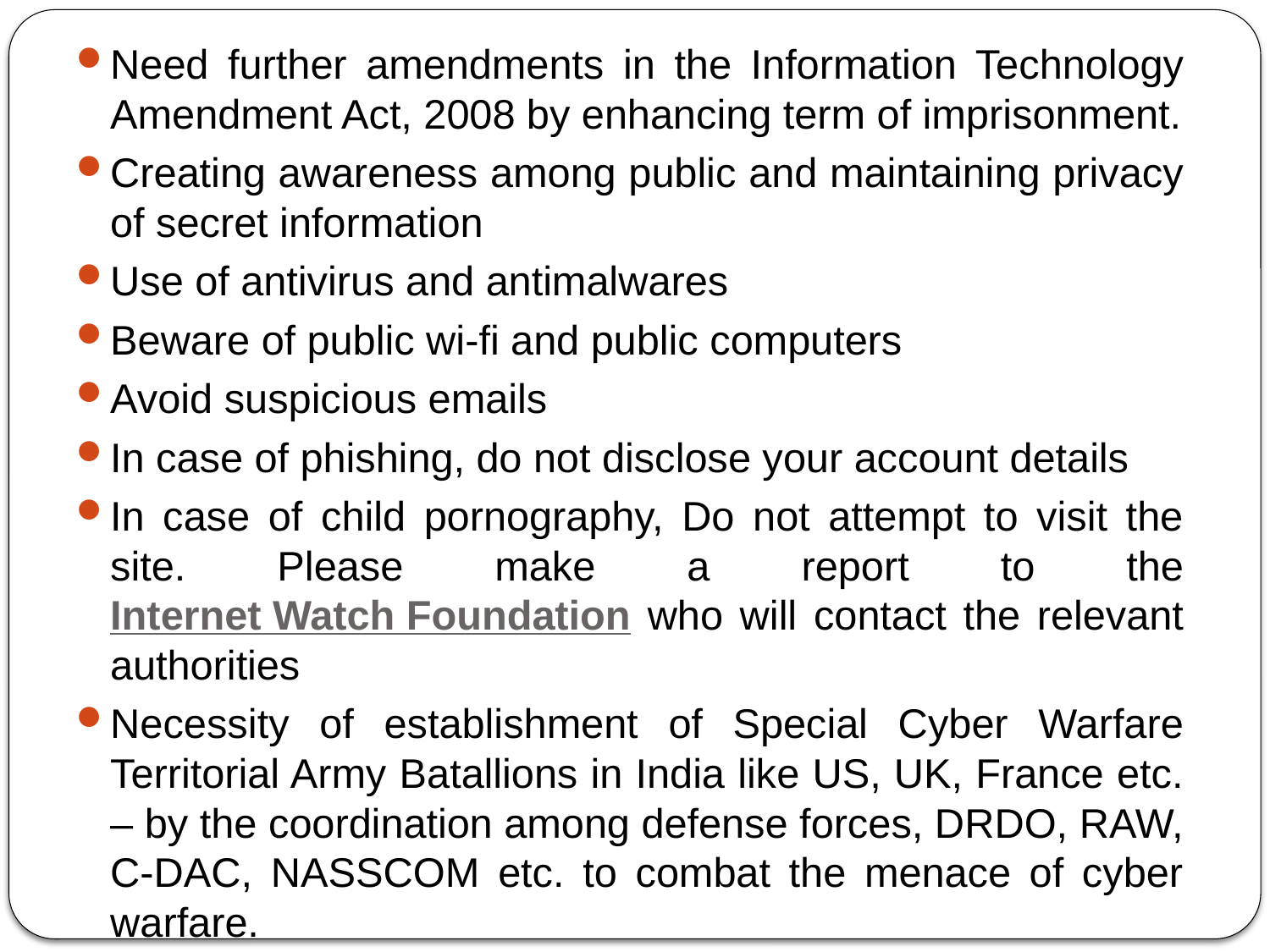

Need further amendments in the Information Technology Amendment Act, 2008 by enhancing term of imprisonment.
Creating awareness among public and maintaining privacy of secret information
Use of antivirus and antimalwares
Beware of public wi-fi and public computers
Avoid suspicious emails
In case of phishing, do not disclose your account details
In case of child pornography, Do not attempt to visit the site. Please make a report to the Internet Watch Foundation who will contact the relevant authorities
Necessity of establishment of Special Cyber Warfare Territorial Army Batallions in India like US, UK, France etc. – by the coordination among defense forces, DRDO, RAW, C-DAC, NASSCOM etc. to combat the menace of cyber warfare.